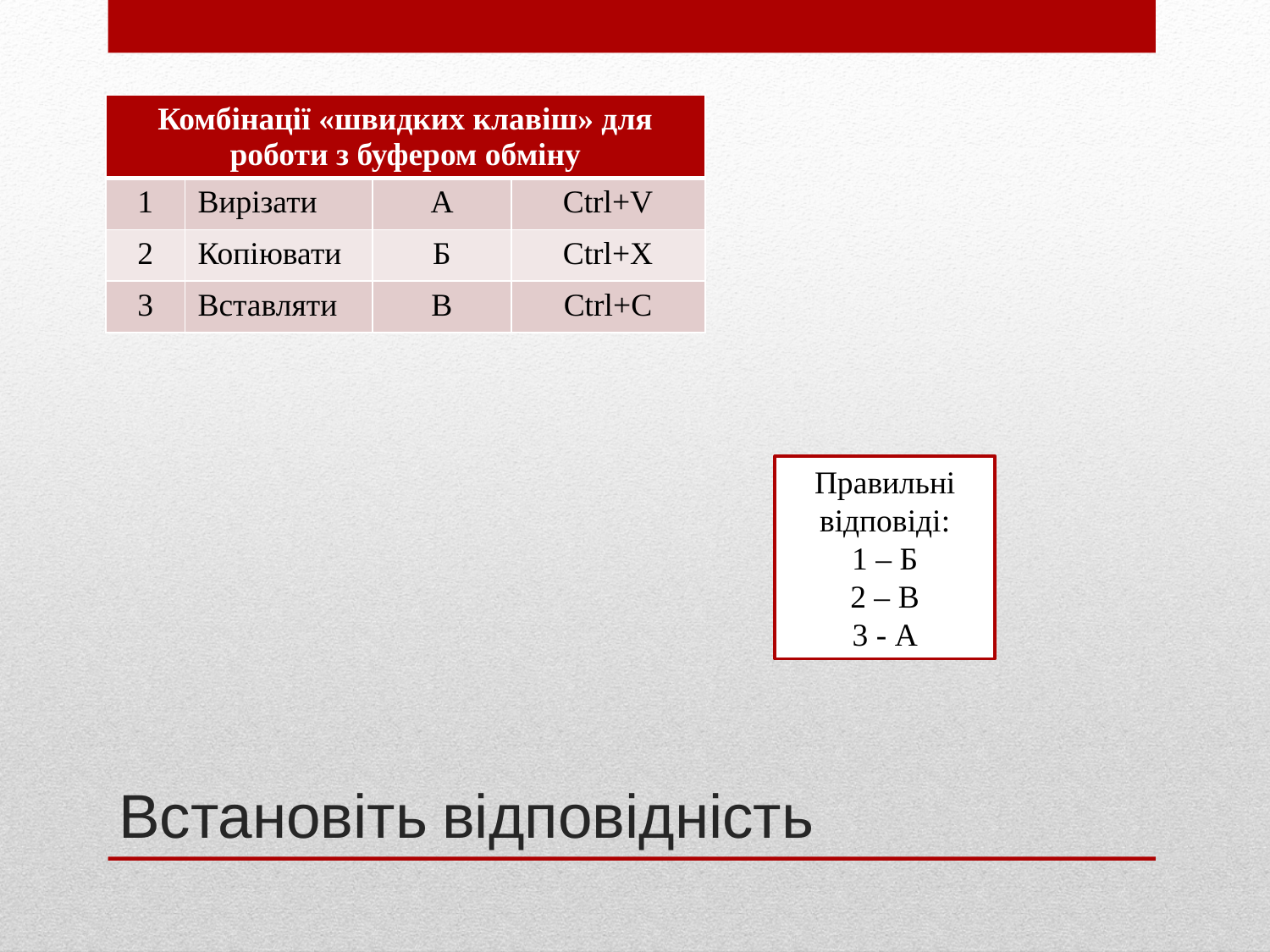

| Комбінації «швидких клавіш» для роботи з буфером обміну |  |  |  |
| --- | --- | --- | --- |
| 1 | Вирізати | А | Ctrl+V |
| 2 | Копіювати | Б | Ctrl+X |
| 3 | Вставляти | В | Ctrl+C |
Правильні відповіді:
1 – Б
2 – В
3 - А
# Встановіть відповідність